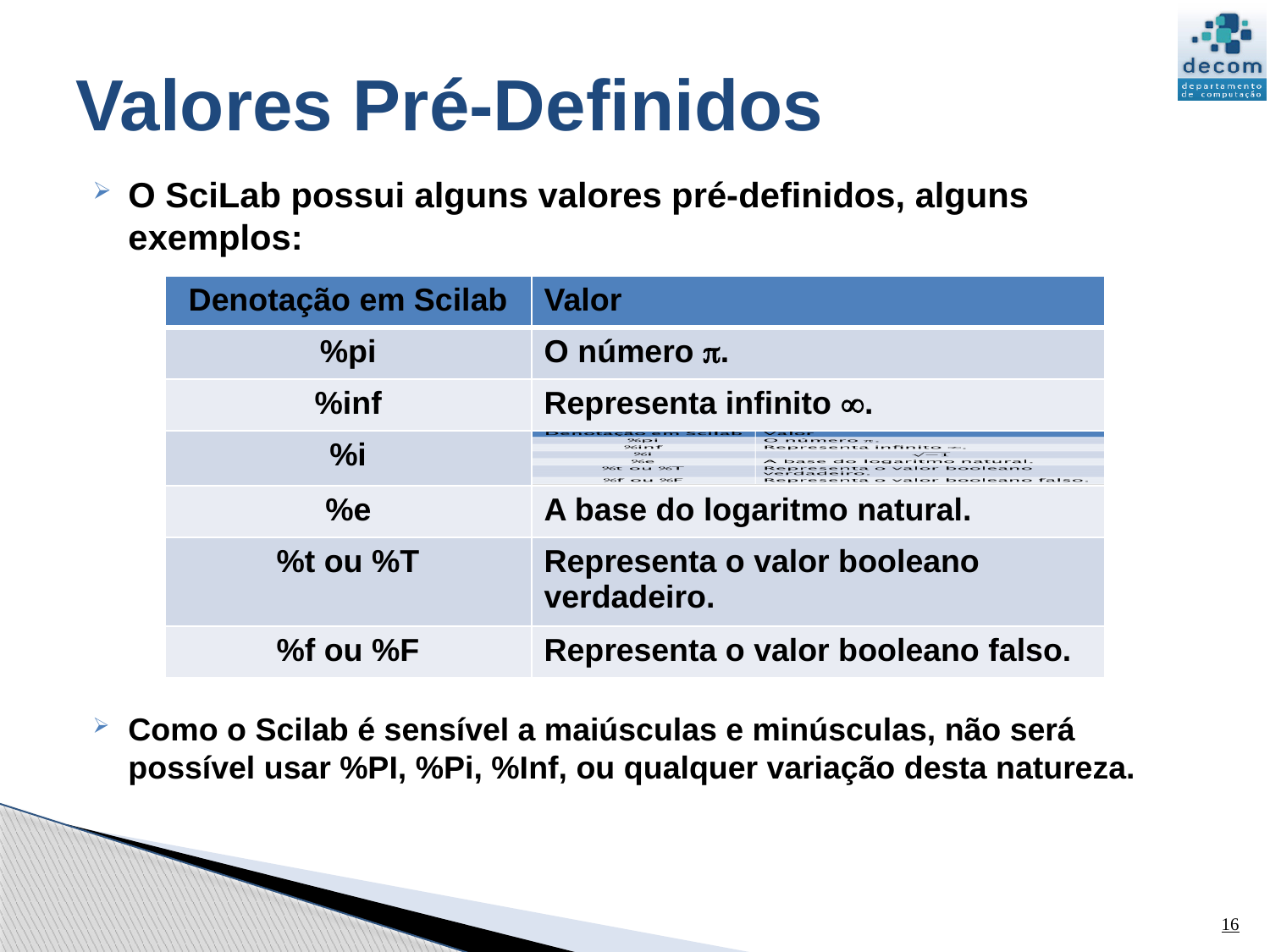

# Valores Pré-Definidos
O SciLab possui alguns valores pré-definidos, alguns exemplos:

Como o Scilab é sensível a maiúsculas e minúsculas, não será possível usar %PI, %Pi, %Inf, ou qualquer variação desta natureza.
| Denotação em Scilab | Valor |
| --- | --- |
| %pi | O número π. |
| %inf | Representa inﬁnito ∞. |
| %i |  |
| %e | A base do logaritmo natural. |
| %t ou %T | Representa o valor booleano verdadeiro. |
| %f ou %F | Representa o valor booleano falso. |
16